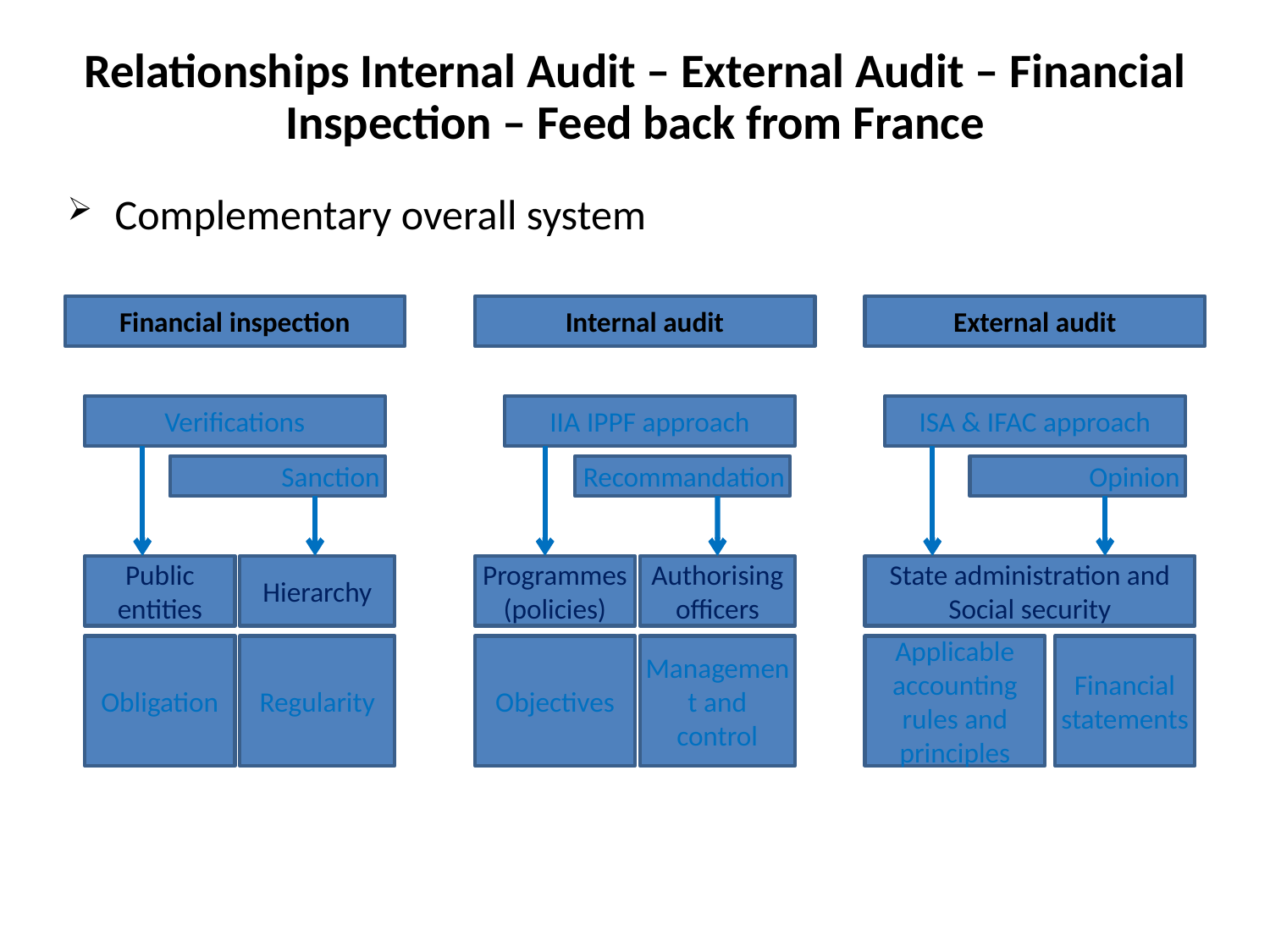

# Relationships Internal Audit – External Audit – Financial Inspection – Feed back from France

 Complementary overall system

Financial inspection
Internal audit
External audit
Verifications
IIA IPPF approach
ISA & IFAC approach
Sanction
Recommandation
Opinion
Public entities
Hierarchy
Programmes (policies)
Authorising officers
State administration and Social security
Obligation
Regularity
Objectives
Management and control
Applicable accounting rules and principles
Financial statements